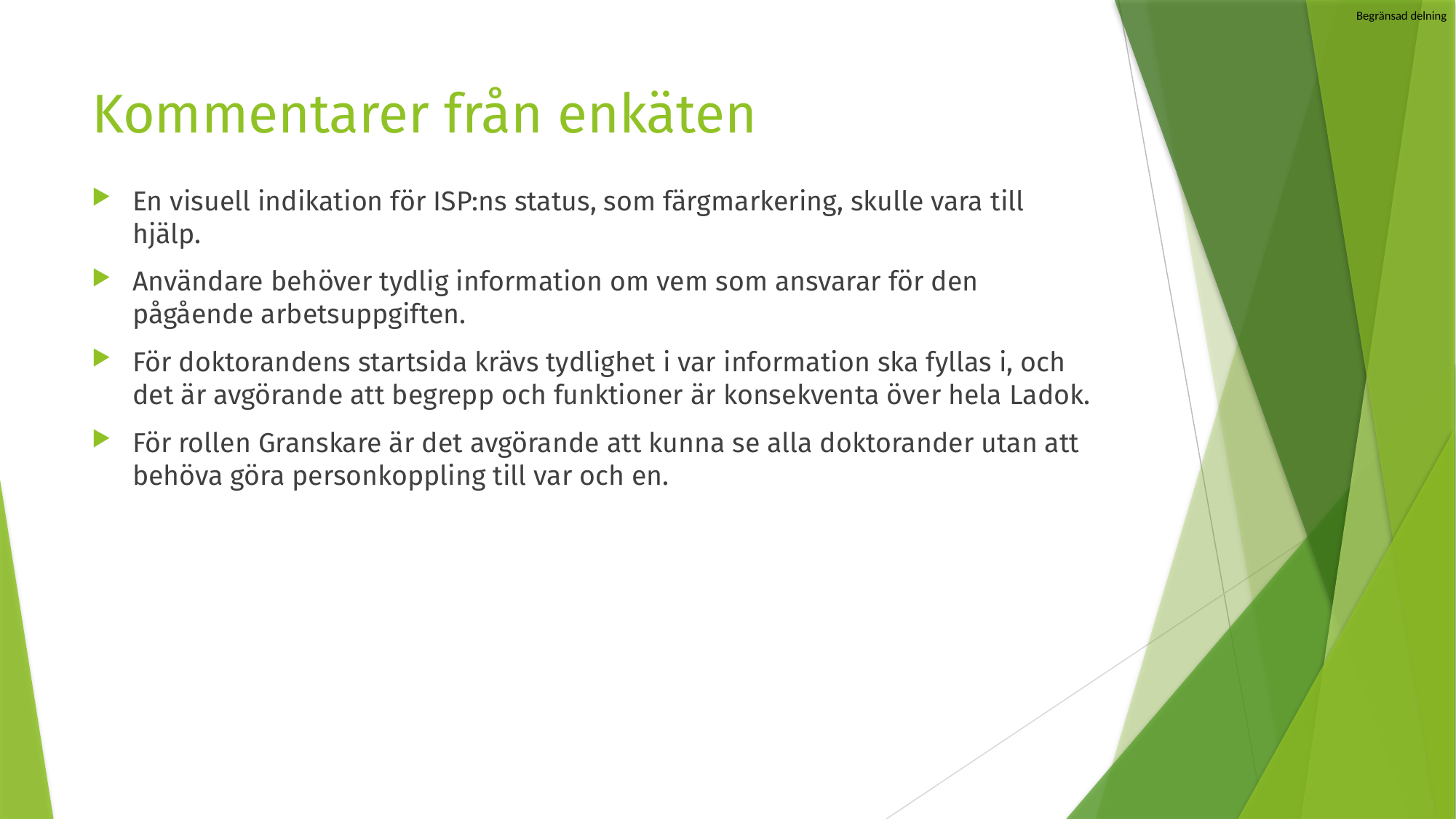

# Kommentarer från enkäten
En visuell indikation för ISP:ns status, som färgmarkering, skulle vara till hjälp.
Användare behöver tydlig information om vem som ansvarar för den pågående arbetsuppgiften.
För doktorandens startsida krävs tydlighet i var information ska fyllas i, och det är avgörande att begrepp och funktioner är konsekventa över hela Ladok.
För rollen Granskare är det avgörande att kunna se alla doktorander utan att behöva göra personkoppling till var och en.